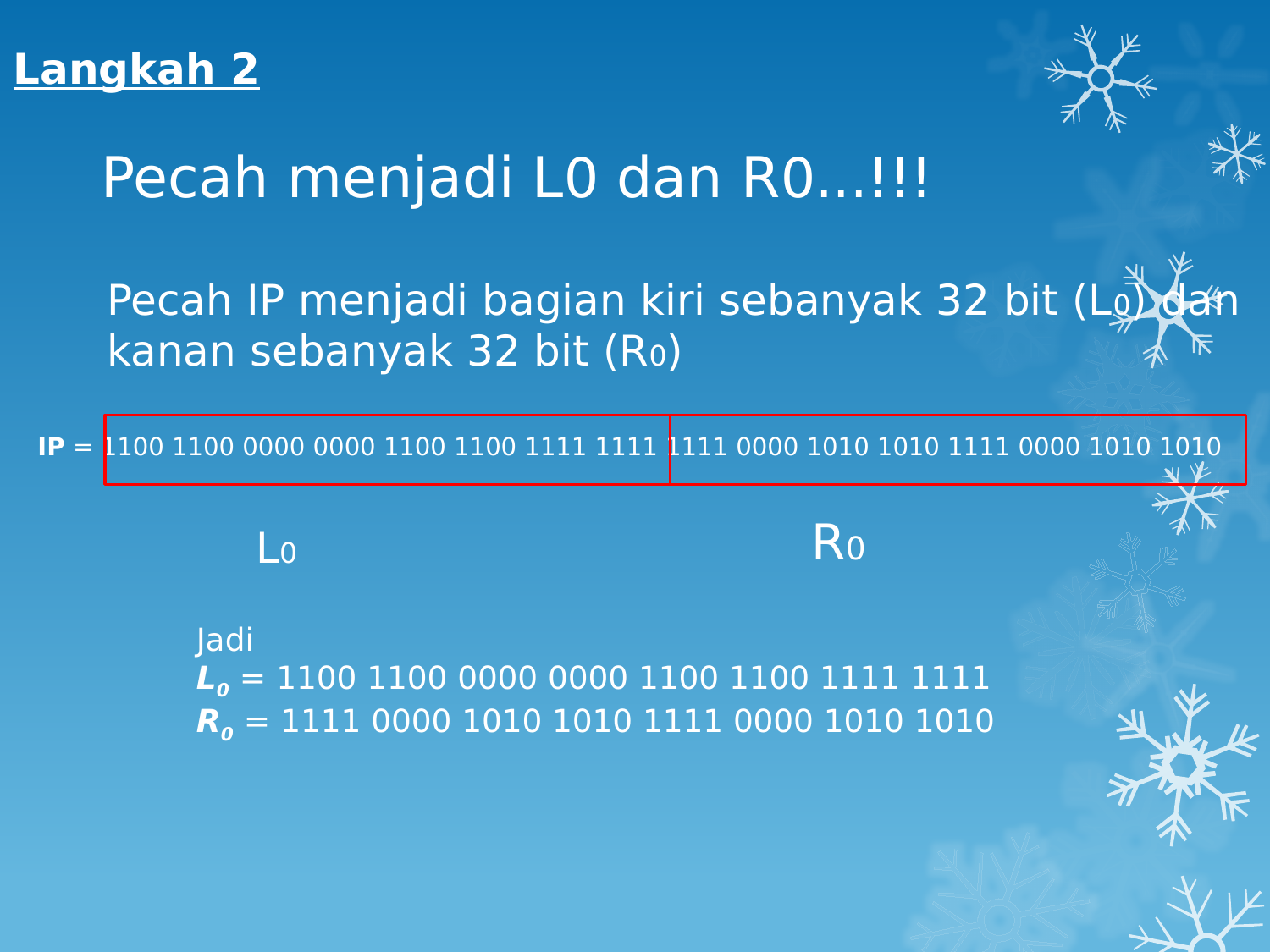

Langkah 2
# Pecah menjadi L0 dan R0...!!!
Pecah IP menjadi bagian kiri sebanyak 32 bit (L0) dan kanan sebanyak 32 bit (R0)

IP = 1100 1100 0000 0000 1100 1100 1111 1111 1111 0000 1010 1010 1111 0000 1010 1010
R0
L0
Jadi
L0 = 1100 1100 0000 0000 1100 1100 1111 1111
R0 = 1111 0000 1010 1010 1111 0000 1010 1010